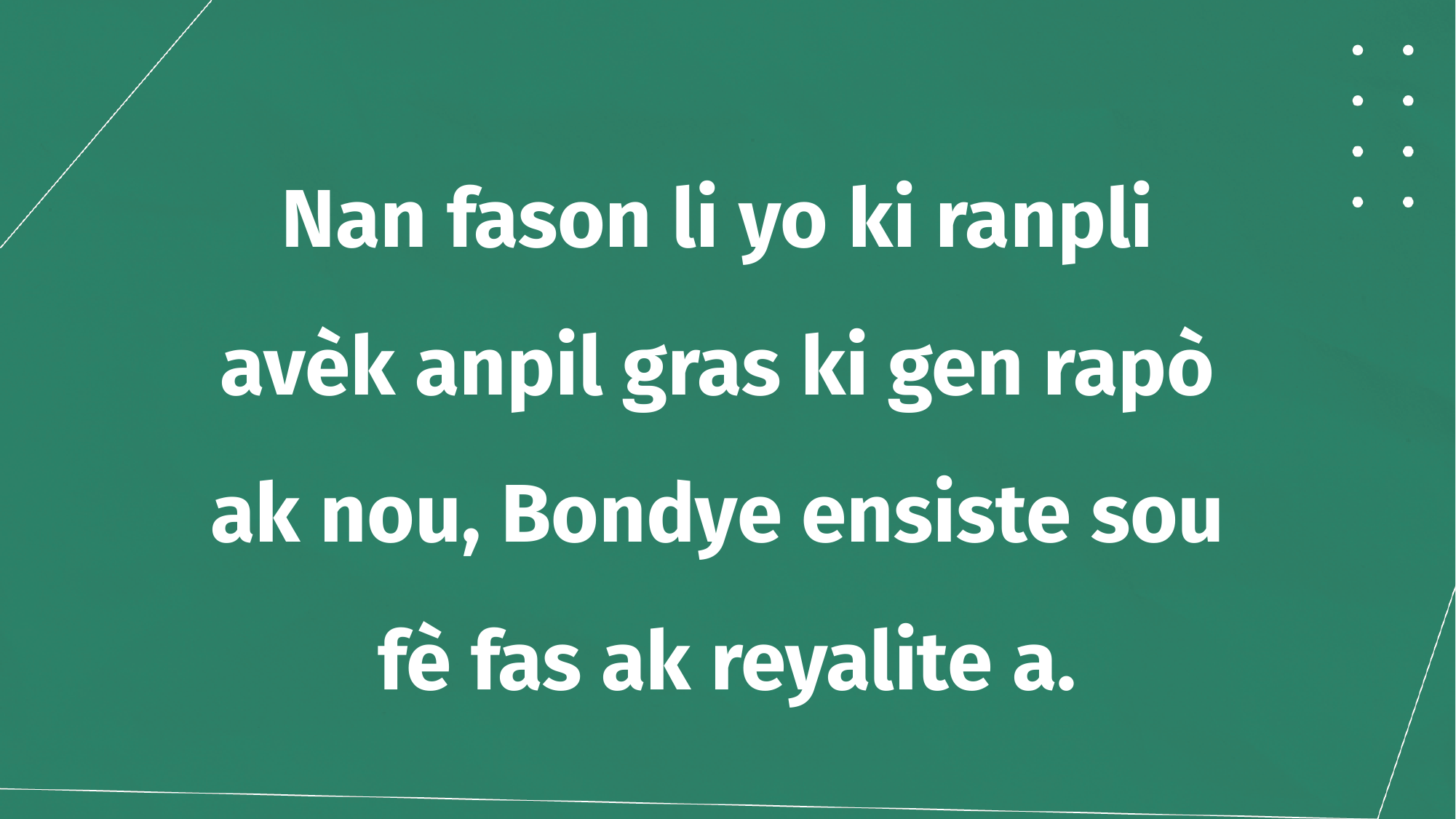

Nan fason li yo ki ranpli
avèk anpil gras ki gen rapò
ak nou, Bondye ensiste sou
fè fas ak reyalite a.